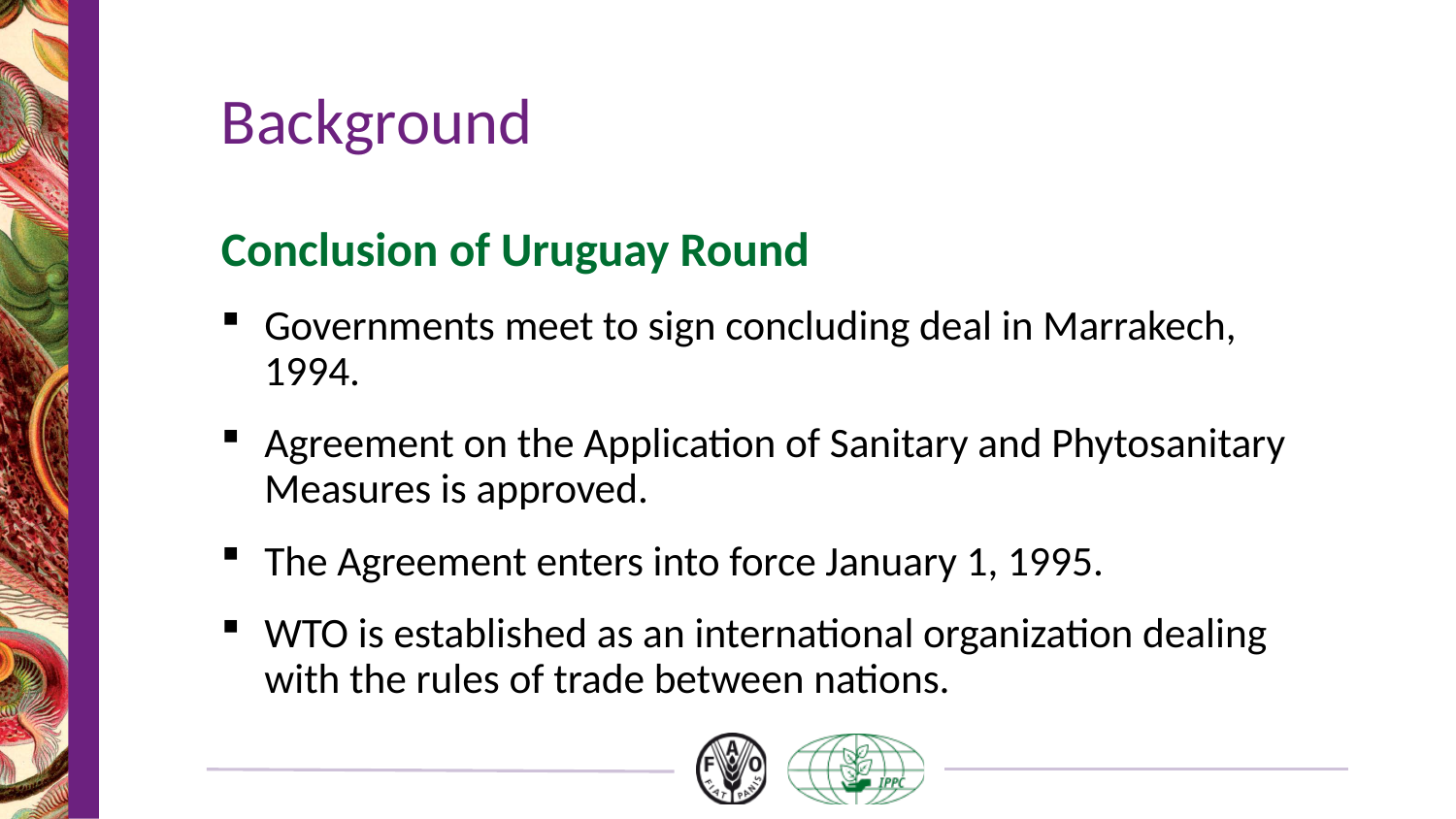

# Background
Conclusion of Uruguay Round
Governments meet to sign concluding deal in Marrakech, 1994.
Agreement on the Application of Sanitary and Phytosanitary Measures is approved.
The Agreement enters into force January 1, 1995.
WTO is established as an international organization dealing with the rules of trade between nations.